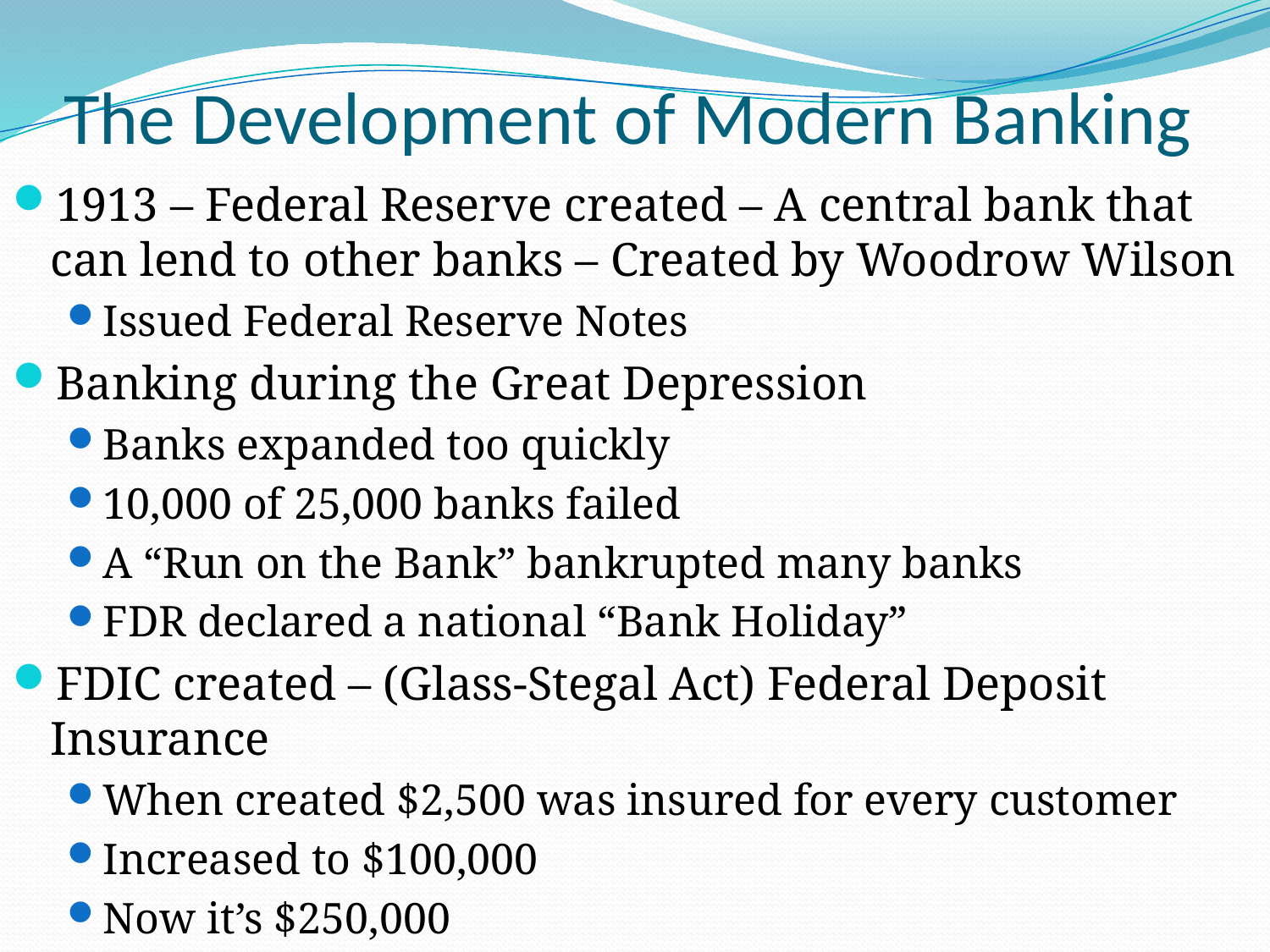

# The Development of Modern Banking
1913 – Federal Reserve created – A central bank that can lend to other banks – Created by Woodrow Wilson
Issued Federal Reserve Notes
Banking during the Great Depression
Banks expanded too quickly
10,000 of 25,000 banks failed
A “Run on the Bank” bankrupted many banks
FDR declared a national “Bank Holiday”
FDIC created – (Glass-Stegal Act) Federal Deposit Insurance
When created $2,500 was insured for every customer
Increased to $100,000
Now it’s $250,000